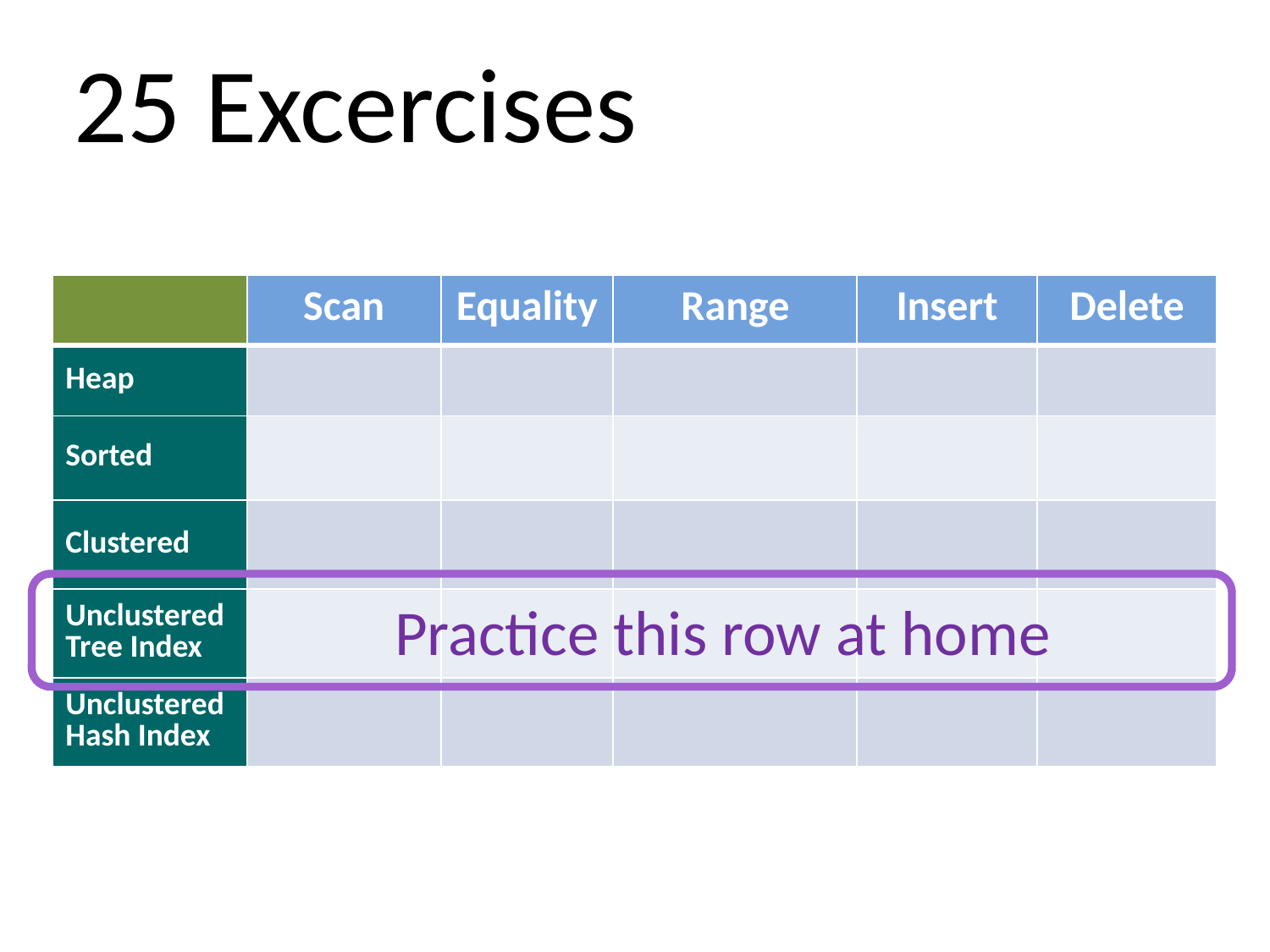

# 25 Excercises
|  | Scan | Equality | Range | Insert | Delete |
| --- | --- | --- | --- | --- | --- |
| Heap |  |  |  |  |  |
| Sorted |  |  |  |  |  |
| Clustered |  |  |  |  |  |
| Unclustered Tree Index |  |  |  |  |  |
| Unclustered Hash Index |  |  |  |  |  |

Practice this row at home